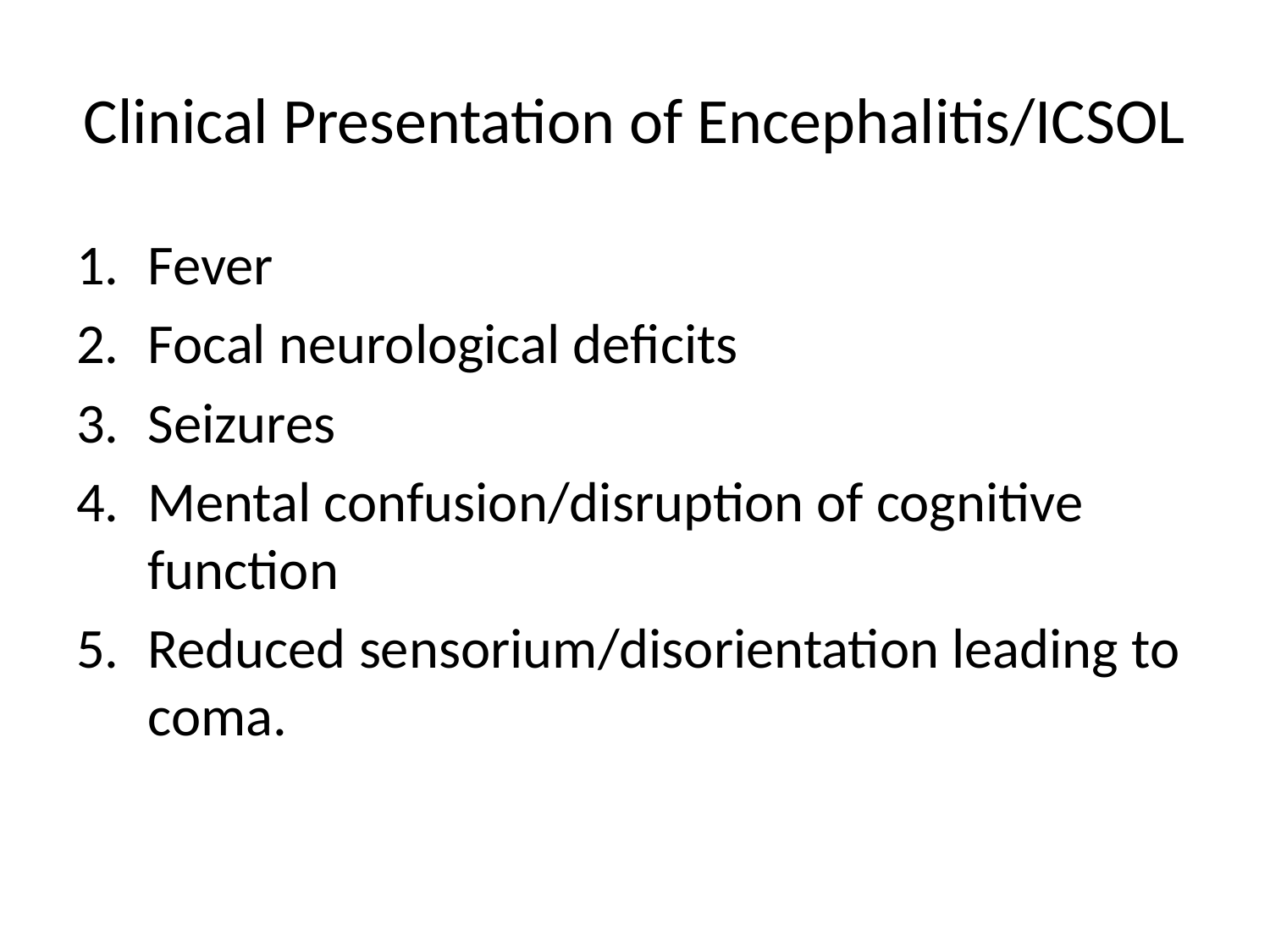

# Clinical Presentation of Encephalitis/ICSOL
Fever
Focal neurological deficits
Seizures
Mental confusion/disruption of cognitive function
Reduced sensorium/disorientation leading to coma.